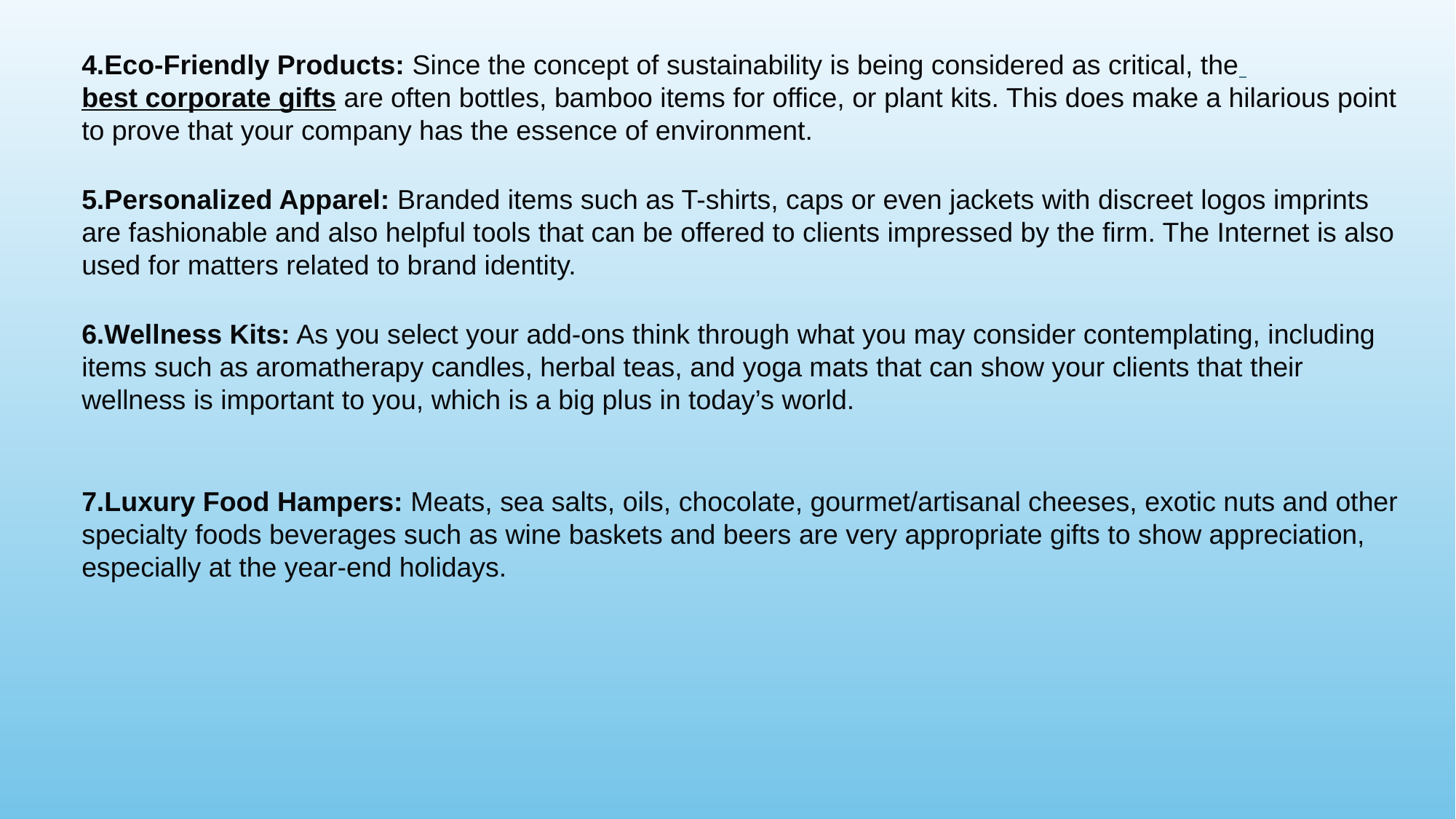

4.Eco-Friendly Products: Since the concept of sustainability is being considered as critical, the best corporate gifts are often bottles, bamboo items for office, or plant kits. This does make a hilarious point to prove that your company has the essence of environment.
5.Personalized Apparel: Branded items such as T-shirts, caps or even jackets with discreet logos imprints are fashionable and also helpful tools that can be offered to clients impressed by the firm. The Internet is also used for matters related to brand identity.
6.Wellness Kits: As you select your add-ons think through what you may consider contemplating, including items such as aromatherapy candles, herbal teas, and yoga mats that can show your clients that their wellness is important to you, which is a big plus in today’s world.
7.Luxury Food Hampers: Meats, sea salts, oils, chocolate, gourmet/artisanal cheeses, exotic nuts and other specialty foods beverages such as wine baskets and beers are very appropriate gifts to show appreciation, especially at the year-end holidays.